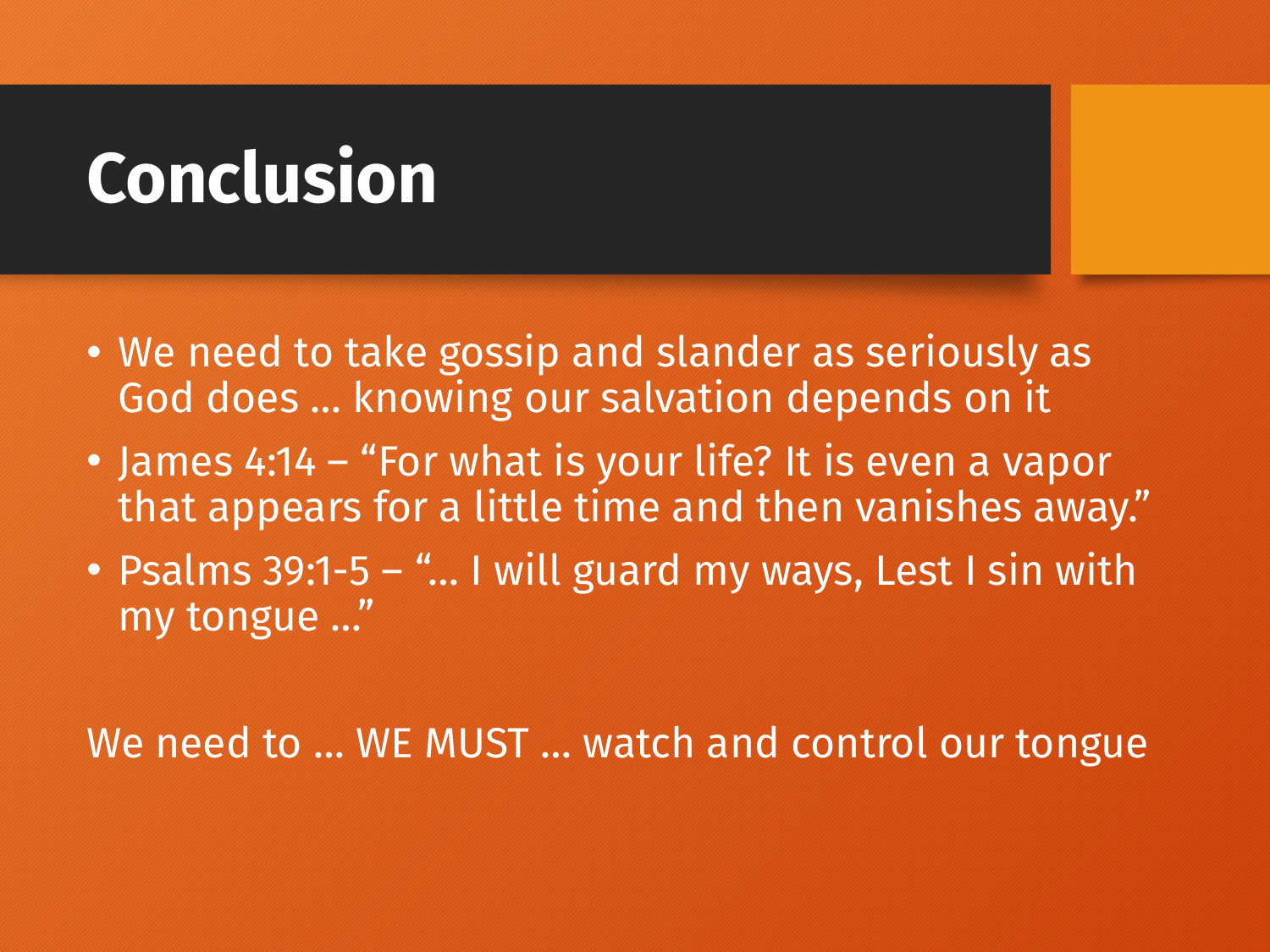

# Conclusion
We need to take gossip and slander as seriously as God does … knowing our salvation depends on it
James 4:14 – “For what is your life? It is even a vapor that appears for a little time and then vanishes away.”
Psalms 39:1-5 – “… I will guard my ways, Lest I sin with my tongue …”

We need to … WE MUST … watch and control our tongue